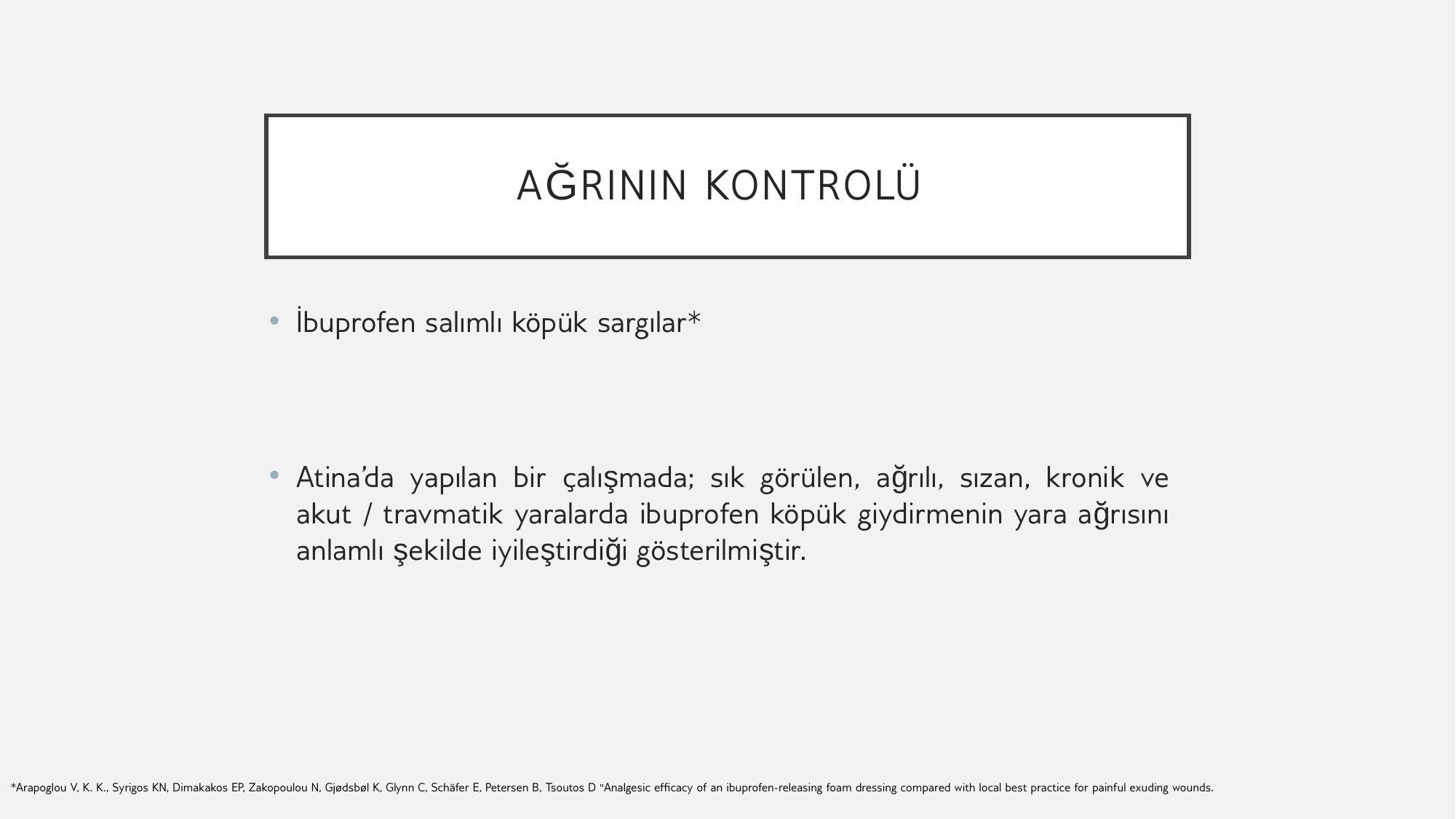

# Ağrının kontrolü
İbuprofen salımlı köpük sargılar*

Atina’da yapılan bir çalışmada; sık görülen, ağrılı, sızan, kronik ve akut / travmatik yaralarda ibuprofen köpük giydirmenin yara ağrısını anlamlı şekilde iyileştirdiği gösterilmiştir.

*Arapoglou V, K. K., Syrigos KN, Dimakakos EP, Zakopoulou N, Gjødsbøl K, Glynn C, Schäfer E, Petersen B, Tsoutos D "Analgesic efficacy of an ibuprofen-releasing foam dressing compared with local best practice for painful exuding wounds.